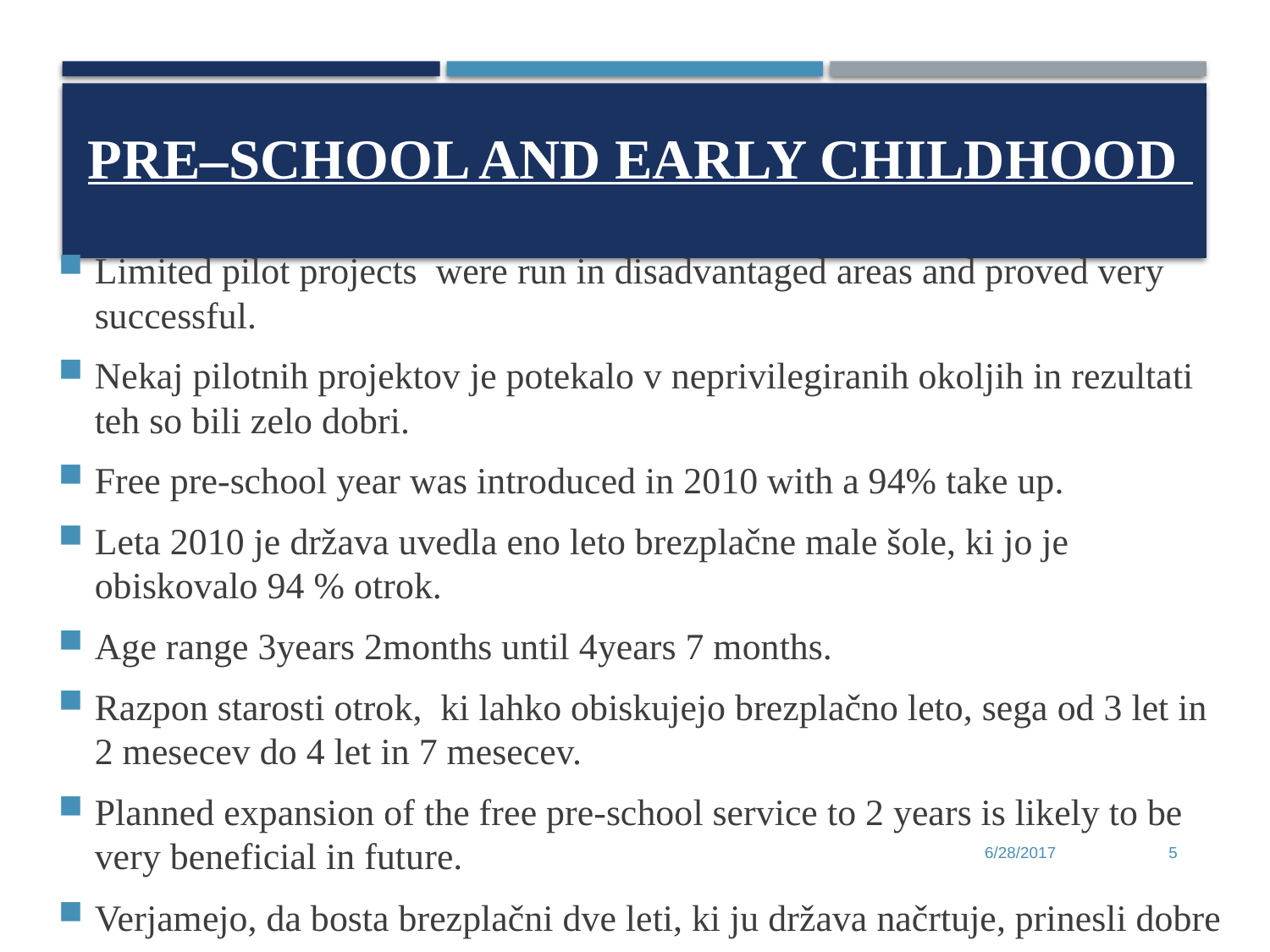

# Pre–school and Early Childhood
Limited pilot projects  were run in disadvantaged areas and proved very successful.
Nekaj pilotnih projektov je potekalo v neprivilegiranih okoljih in rezultati teh so bili zelo dobri.
Free pre-school year was introduced in 2010 with a 94% take up.
Leta 2010 je država uvedla eno leto brezplačne male šole, ki jo je obiskovalo 94 % otrok.
Age range 3years 2months until 4years 7 months.
Razpon starosti otrok,  ki lahko obiskujejo brezplačno leto, sega od 3 let in 2 mesecev do 4 let in 7 mesecev.
Planned expansion of the free pre-school service to 2 years is likely to be very beneficial in future.
Verjamejo, da bosta brezplačni dve leti, ki ju država načrtuje, prinesli dobre rezultate.
6/28/2017
5